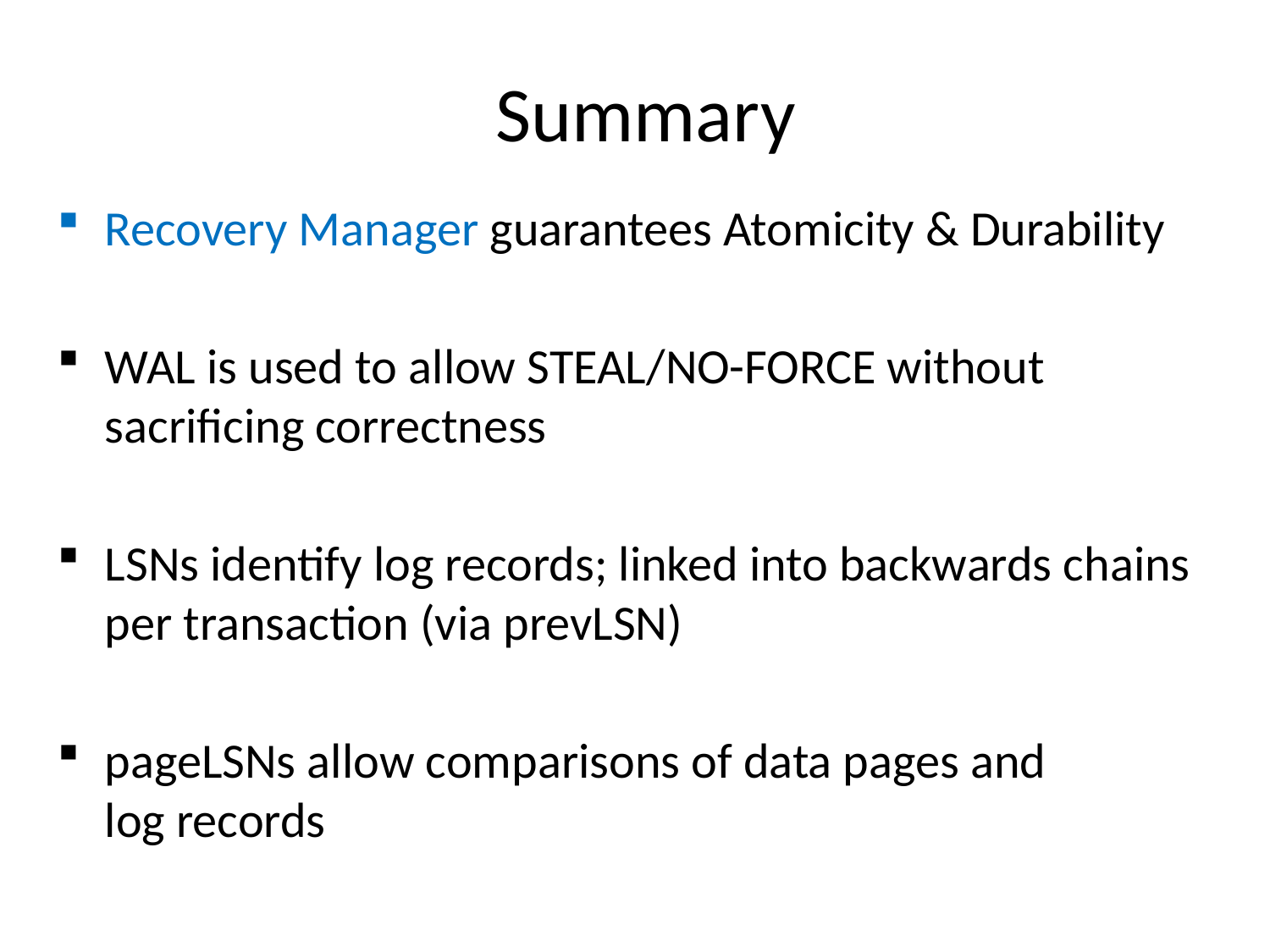

# Summary
Recovery Manager guarantees Atomicity & Durability

WAL is used to allow STEAL/NO-FORCE without
sacrificing correctness

LSNs identify log records; linked into backwards chains per transaction (via prevLSN)

pageLSNs allow comparisons of data pages and
log records